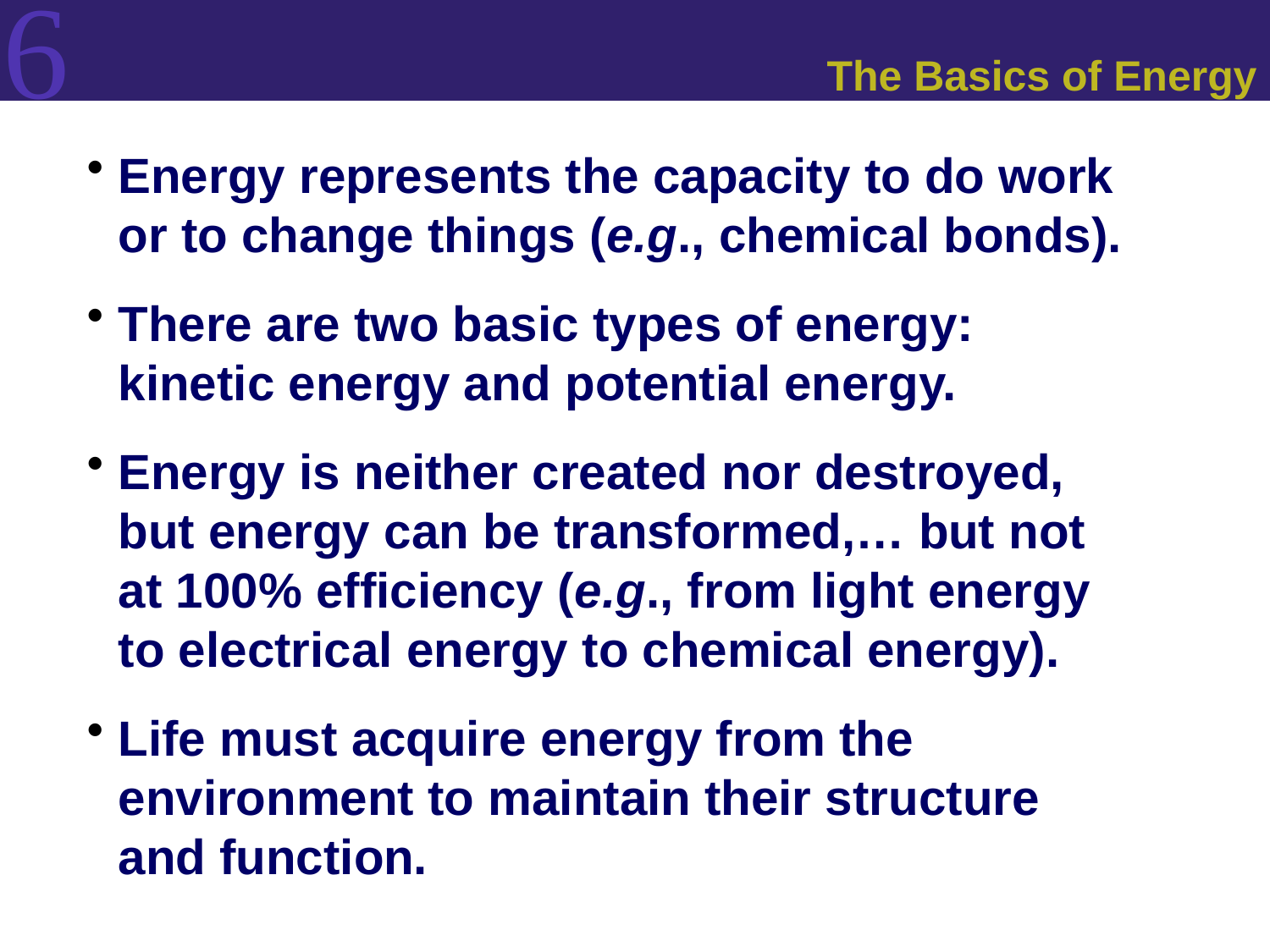

# The Basics of Energy
Energy represents the capacity to do work or to change things (e.g., chemical bonds).
There are two basic types of energy: kinetic energy and potential energy.
Energy is neither created nor destroyed, but energy can be transformed,… but not at 100% efficiency (e.g., from light energy to electrical energy to chemical energy).
Life must acquire energy from the environment to maintain their structure and function.